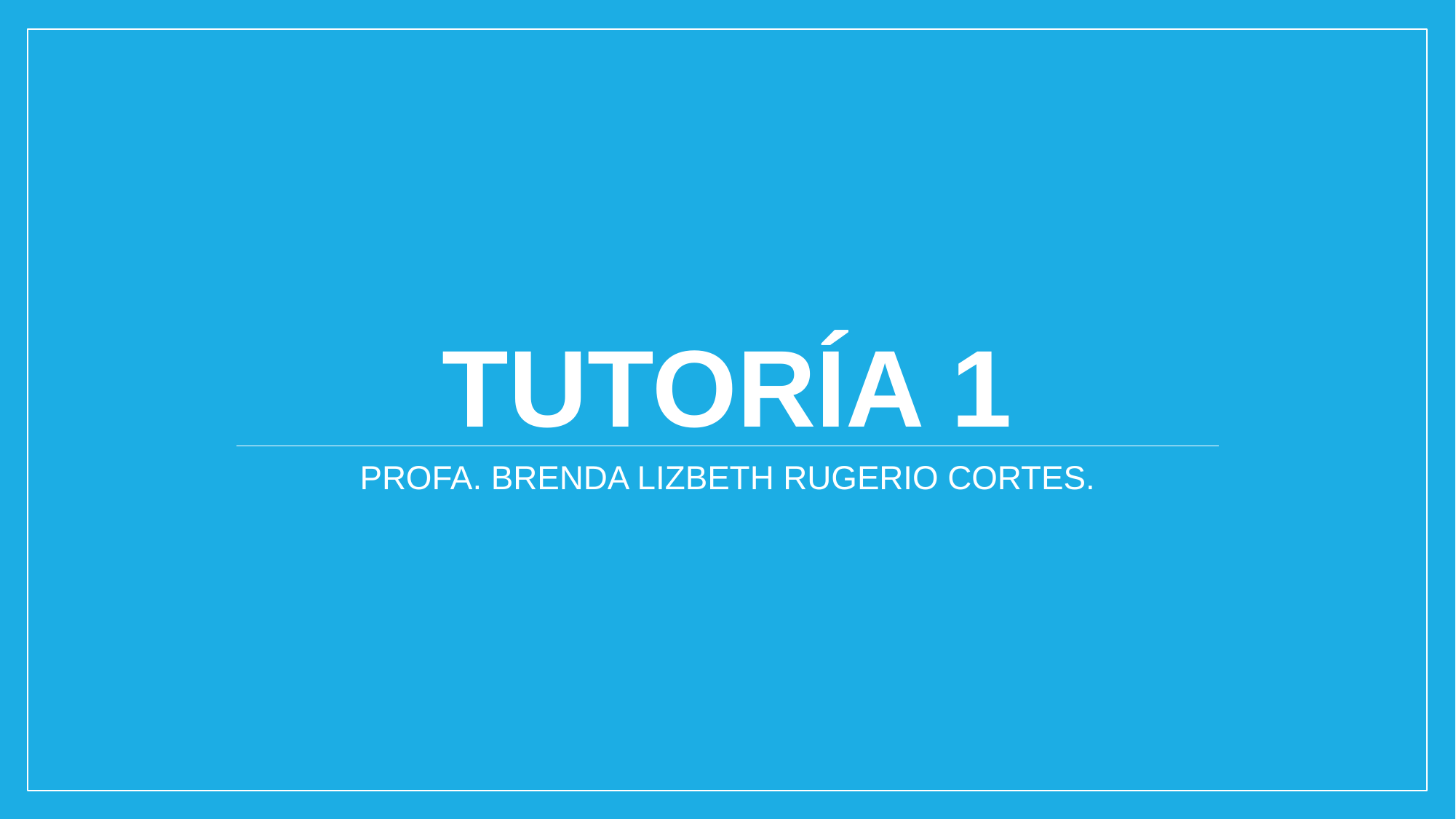

# TUTORÍA 1
PROFA. BRENDA LIZBETH RUGERIO CORTES.